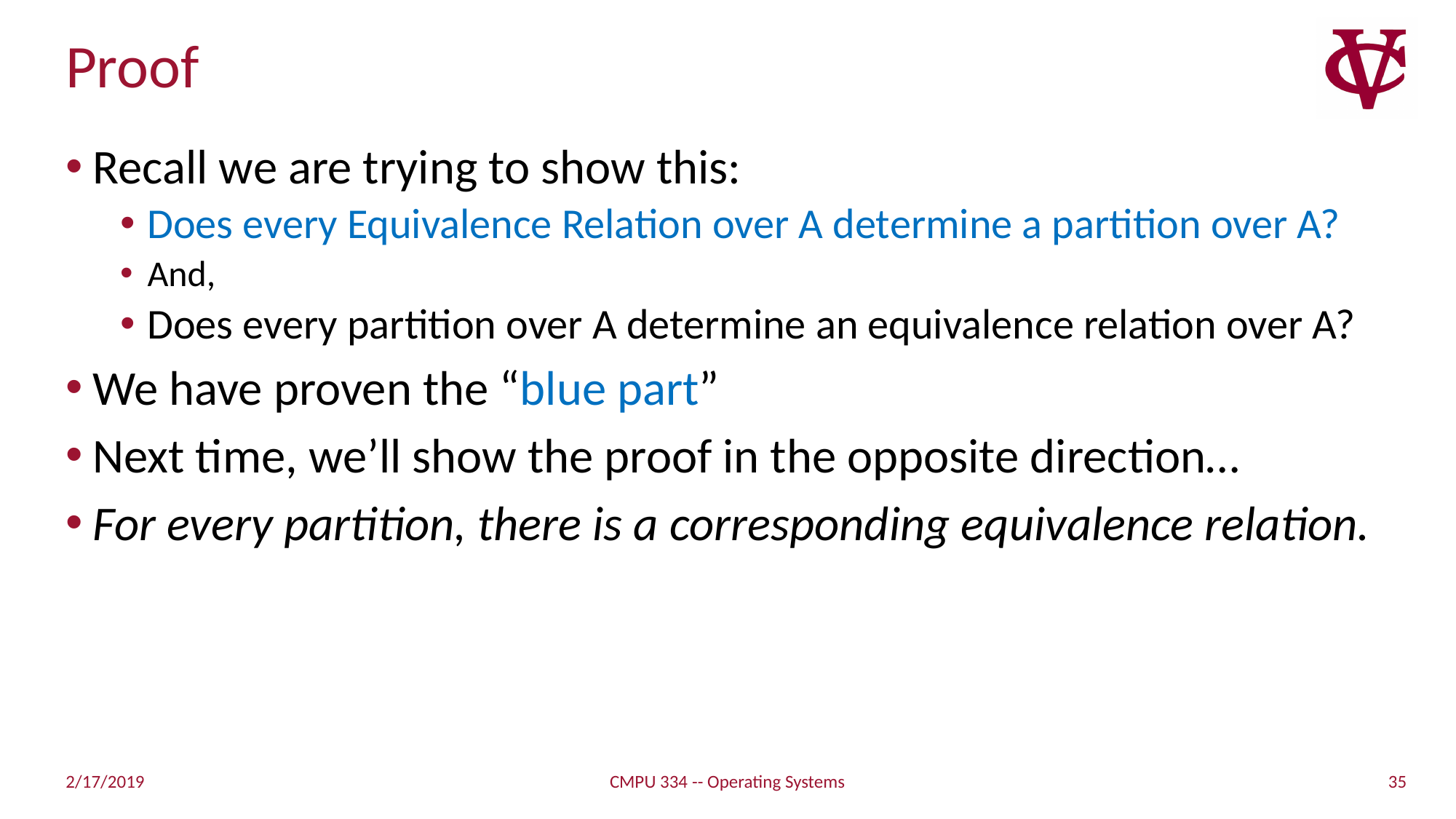

# Proof
Recall we are trying to show this:
Does every Equivalence Relation over A determine a partition over A?
And,
Does every partition over A determine an equivalence relation over A?
We have proven the “blue part”
Next time, we’ll show the proof in the opposite direction…
For every partition, there is a corresponding equivalence relation.
35
2/17/2019
CMPU 334 -- Operating Systems